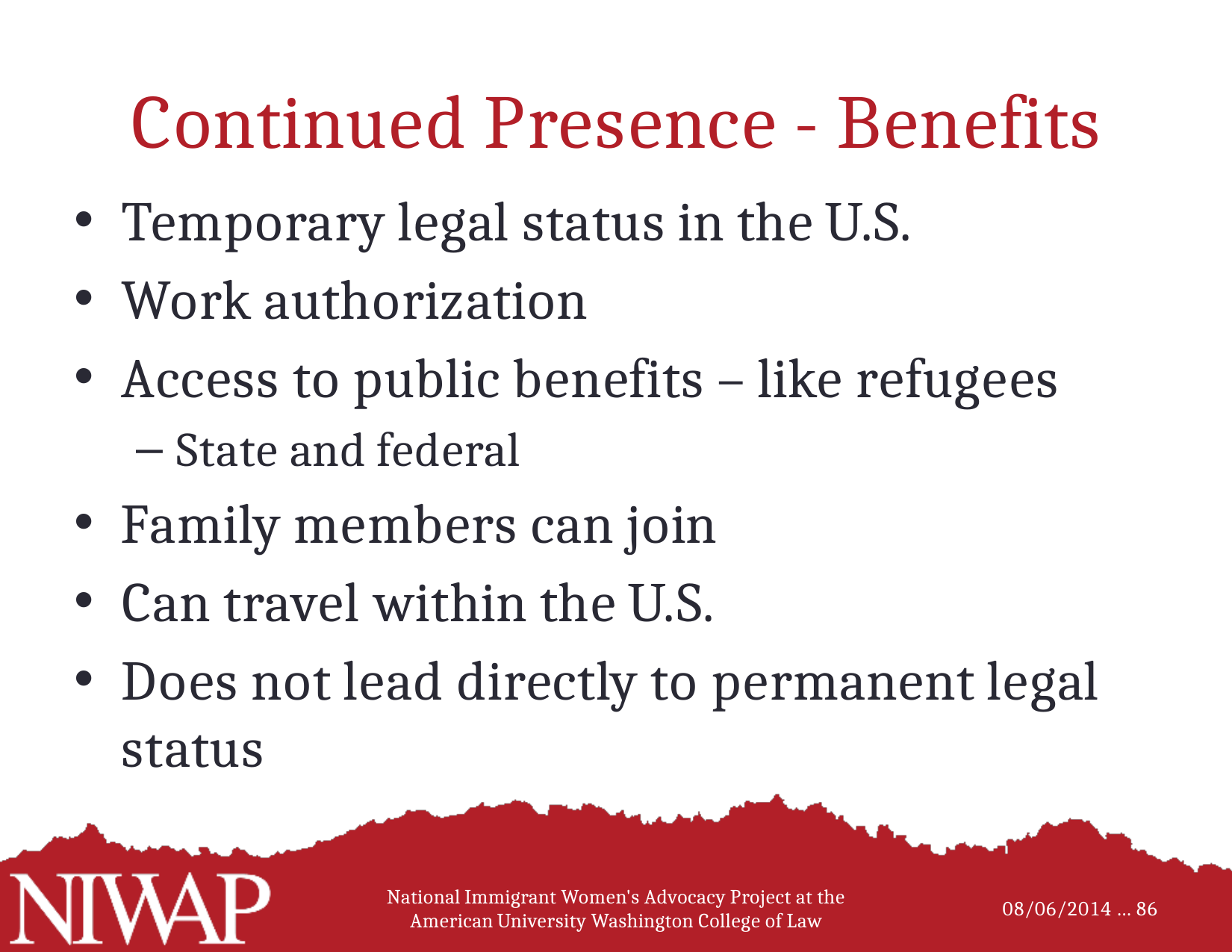

# Continued Presence - Benefits
Temporary legal status in the U.S.
Work authorization
Access to public benefits – like refugees
State and federal
Family members can join
Can travel within the U.S.
Does not lead directly to permanent legal status
National Immigrant Women's Advocacy Project at the American University Washington College of Law
86